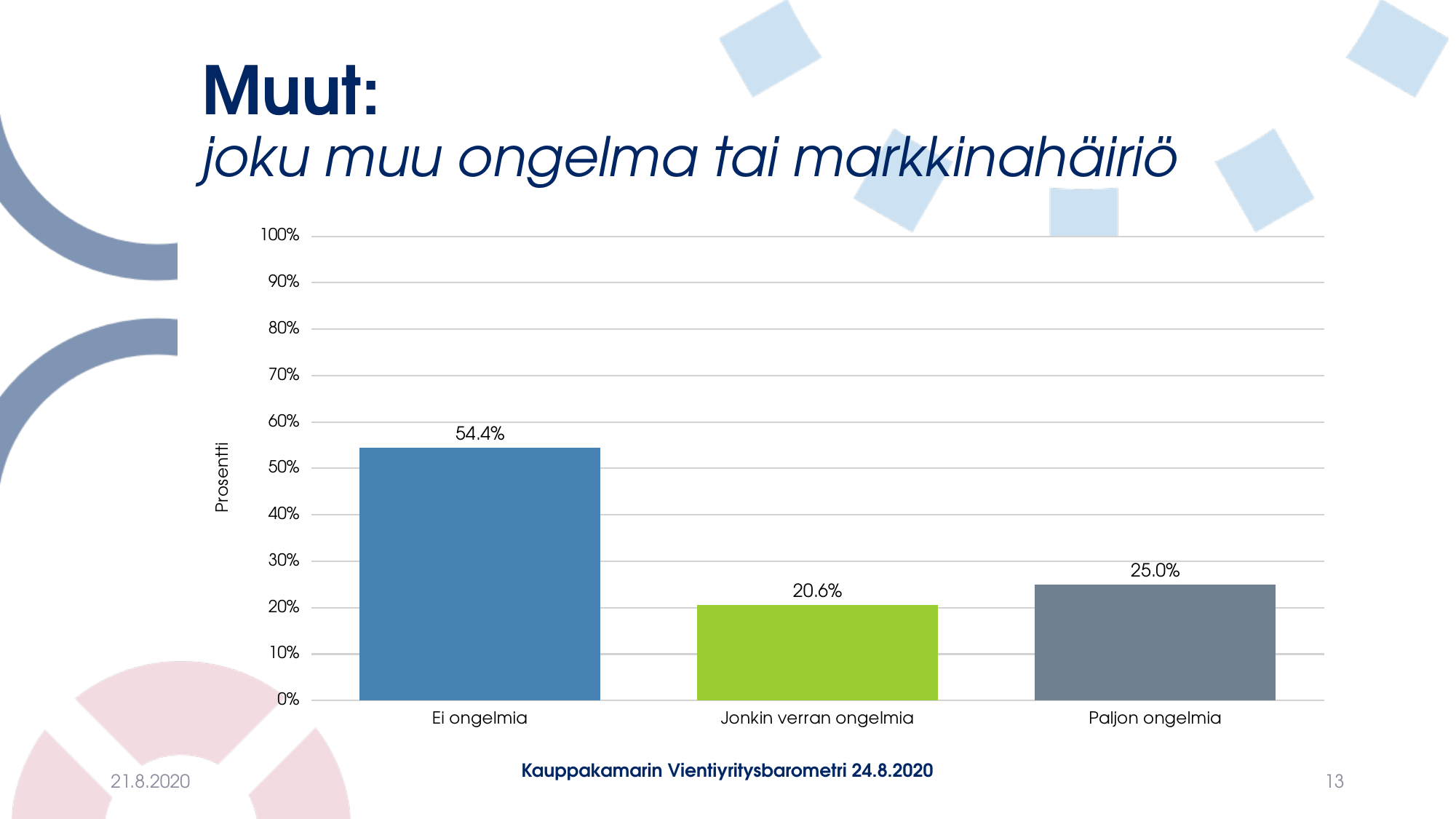

# Muut: joku muu ongelma tai markkinahäiriö

### Chart

| Category |  |
|---|---|
| Ei ongelmia | 0.5441176470588235 |
| Jonkin verran ongelmia | 0.2058823529411765 |
| Paljon ongelmia | 0.25 |
21.8.2020
Kauppakamarin Vientiyritysbarometri 24.8.2020

13